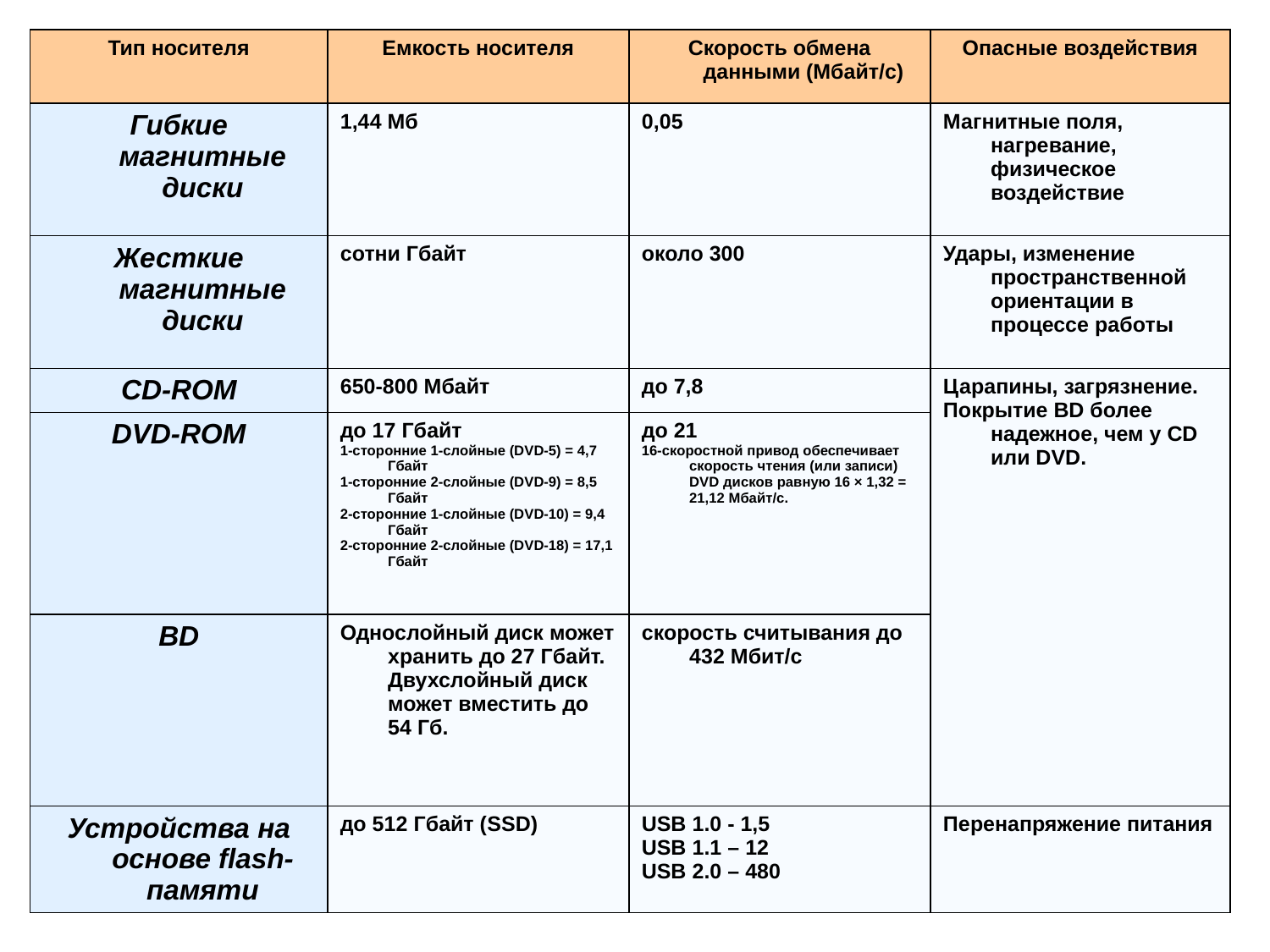

| Тип носителя | Емкость носителя | Скорость обмена данными (Мбайт/с) | Опасные воздействия |
| --- | --- | --- | --- |
| Гибкие магнитные диски | 1,44 Мб | 0,05 | Магнитные поля, нагревание, физическое воздействие |
| Жесткие магнитные диски | сотни Гбайт | около 300 | Удары, изменение пространственной ориентации в процессе работы |
| CD-ROM | 650-800 Мбайт | до 7,8 | Царапины, загрязнение. Покрытие BD более надежное, чем у CD или DVD. |
| DVD-ROM | до 17 Гбайт 1-сторонние 1-слойные (DVD-5) = 4,7 Гбайт 1-сторонние 2-слойные (DVD-9) = 8,5 Гбайт 2-сторонние 1-слойные (DVD-10) = 9,4 Гбайт 2-сторонние 2-слойные (DVD-18) = 17,1 Гбайт | до 21 16-скоростной привод обеспечивает скорость чтения (или записи) DVD дисков равную 16 × 1,32 = 21,12 Мбайт/с. |  |
| BD | Однослойный диск может хранить до 27 Гбайт. Двухслойный диск может вместить до 54 Гб. | скорость считывания до 432 Мбит/с |  |
| Устройства на основе flash-памяти | до 512 Гбайт (SSD) | USB 1.0 - 1,5 USB 1.1 – 12 USB 2.0 – 480 | Перенапряжение питания |